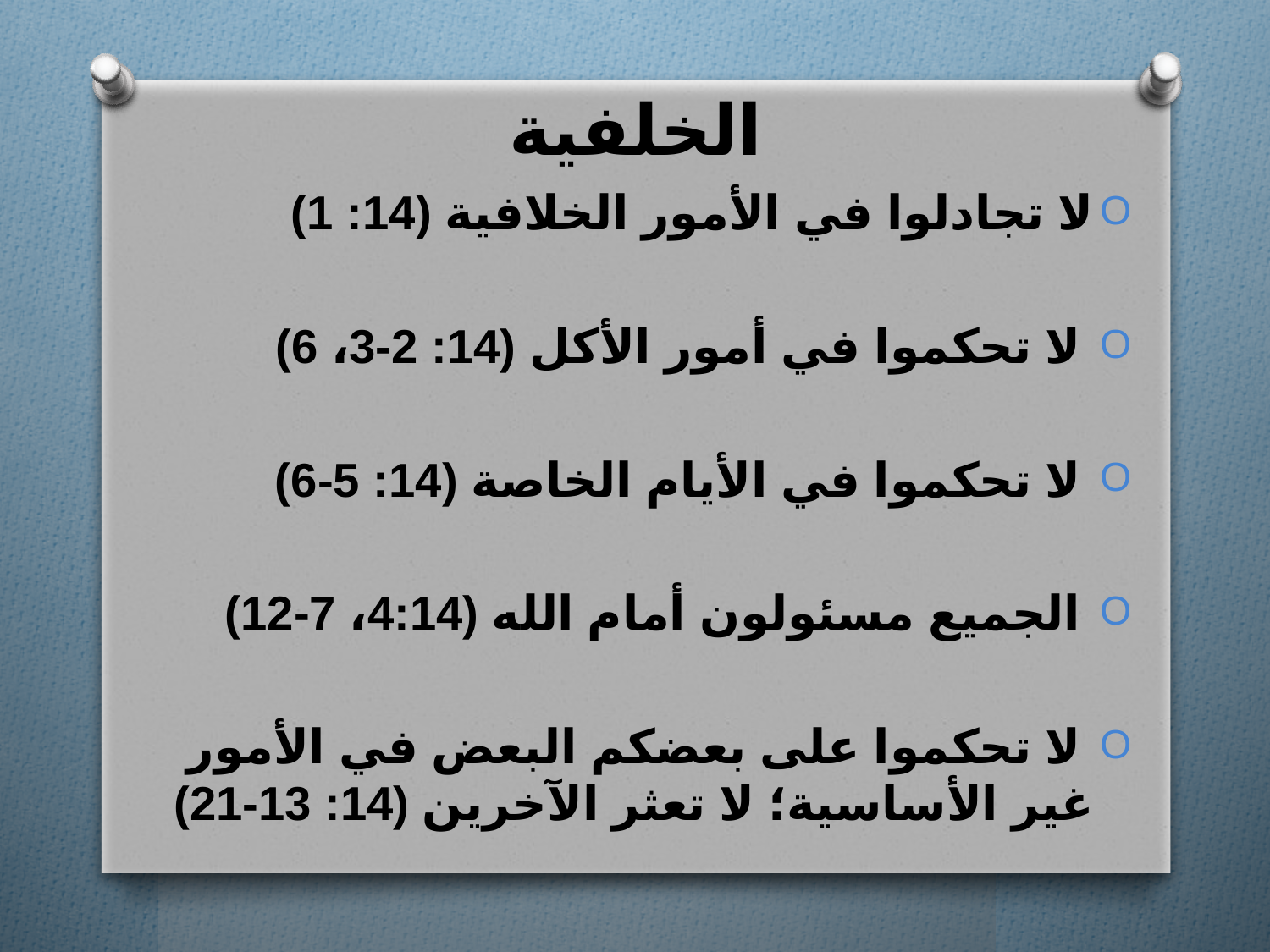

# الخلفية
لا تجادلوا في الأمور الخلافية (14: 1)

 لا تحكموا في أمور الأكل (14: 2-3، 6)

 لا تحكموا في الأيام الخاصة (14: 5-6)

 الجميع مسئولون أمام الله (4:14، 7-12)

 لا تحكموا على بعضكم البعض في الأمور غير الأساسية؛ لا تعثر الآخرين (14: 13-21)